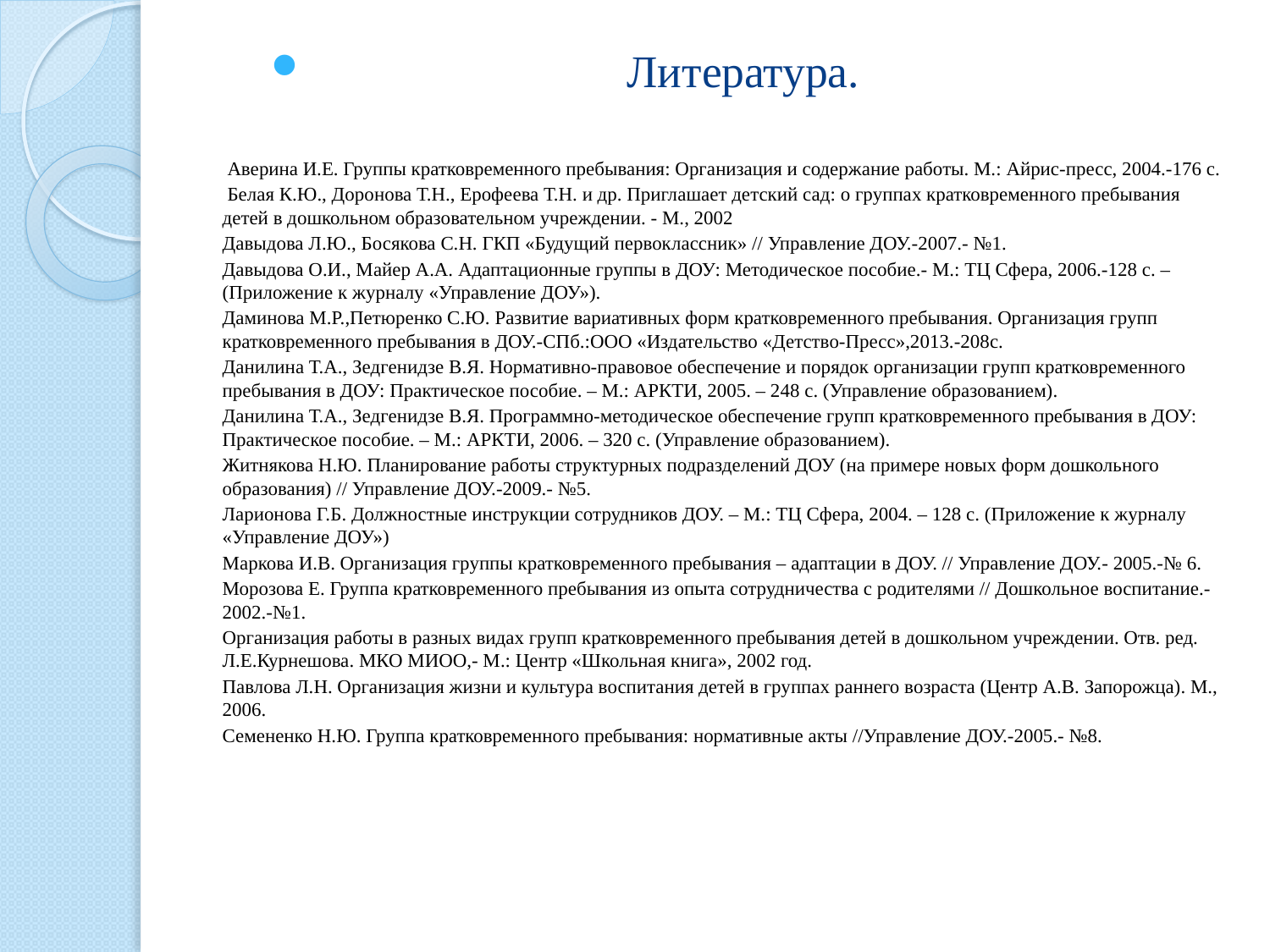

Литература.

 Аверина И.Е. Группы кратковременного пребывания: Организация и содержание работы. М.: Айрис-пресс, 2004.-176 с.
 Белая К.Ю., Доронова Т.Н., Ерофеева Т.Н. и др. Приглашает детский сад: о группах кратковременного пребывания детей в дошкольном образовательном учреждении. - М., 2002
Давыдова Л.Ю., Босякова С.Н. ГКП «Будущий первоклассник» // Управление ДОУ.-2007.- №1.
Давыдова О.И., Майер А.А. Адаптационные группы в ДОУ: Методическое пособие.- М.: ТЦ Сфера, 2006.-128 с. – (Приложение к журналу «Управление ДОУ»).
Даминова М.Р.,Петюренко С.Ю. Развитие вариативных форм кратковременного пребывания. Организация групп кратковременного пребывания в ДОУ.-СПб.:ООО «Издательство «Детство-Пресс»,2013.-208с.
Данилина Т.А., Зедгенидзе В.Я. Нормативно-правовое обеспечение и порядок организации групп кратковременного пребывания в ДОУ: Практическое пособие. – М.: АРКТИ, 2005. – 248 с. (Управление образованием).
Данилина Т.А., Зедгенидзе В.Я. Программно-методическое обеспечение групп кратковременного пребывания в ДОУ: Практическое пособие. – М.: АРКТИ, 2006. – 320 с. (Управление образованием).
Житнякова Н.Ю. Планирование работы структурных подразделений ДОУ (на примере новых форм дошкольного образования) // Управление ДОУ.-2009.- №5.
Ларионова Г.Б. Должностные инструкции сотрудников ДОУ. – М.: ТЦ Сфера, 2004. – 128 с. (Приложение к журналу «Управление ДОУ»)
Маркова И.В. Организация группы кратковременного пребывания – адаптации в ДОУ. // Управление ДОУ.- 2005.-№ 6.
Морозова Е. Группа кратковременного пребывания из опыта сотрудничества с родителями // Дошкольное воспитание.-2002.-№1.
Организация работы в разных видах групп кратковременного пребывания детей в дошкольном учреждении. Отв. ред. Л.Е.Курнешова. МКО МИОО,- М.: Центр «Школьная книга», 2002 год.
Павлова Л.Н. Организация жизни и культура воспитания детей в группах раннего возраста (Центр А.В. Запорожца). М., 2006.
Семененко Н.Ю. Группа кратковременного пребывания: нормативные акты //Управление ДОУ.-2005.- №8.

#